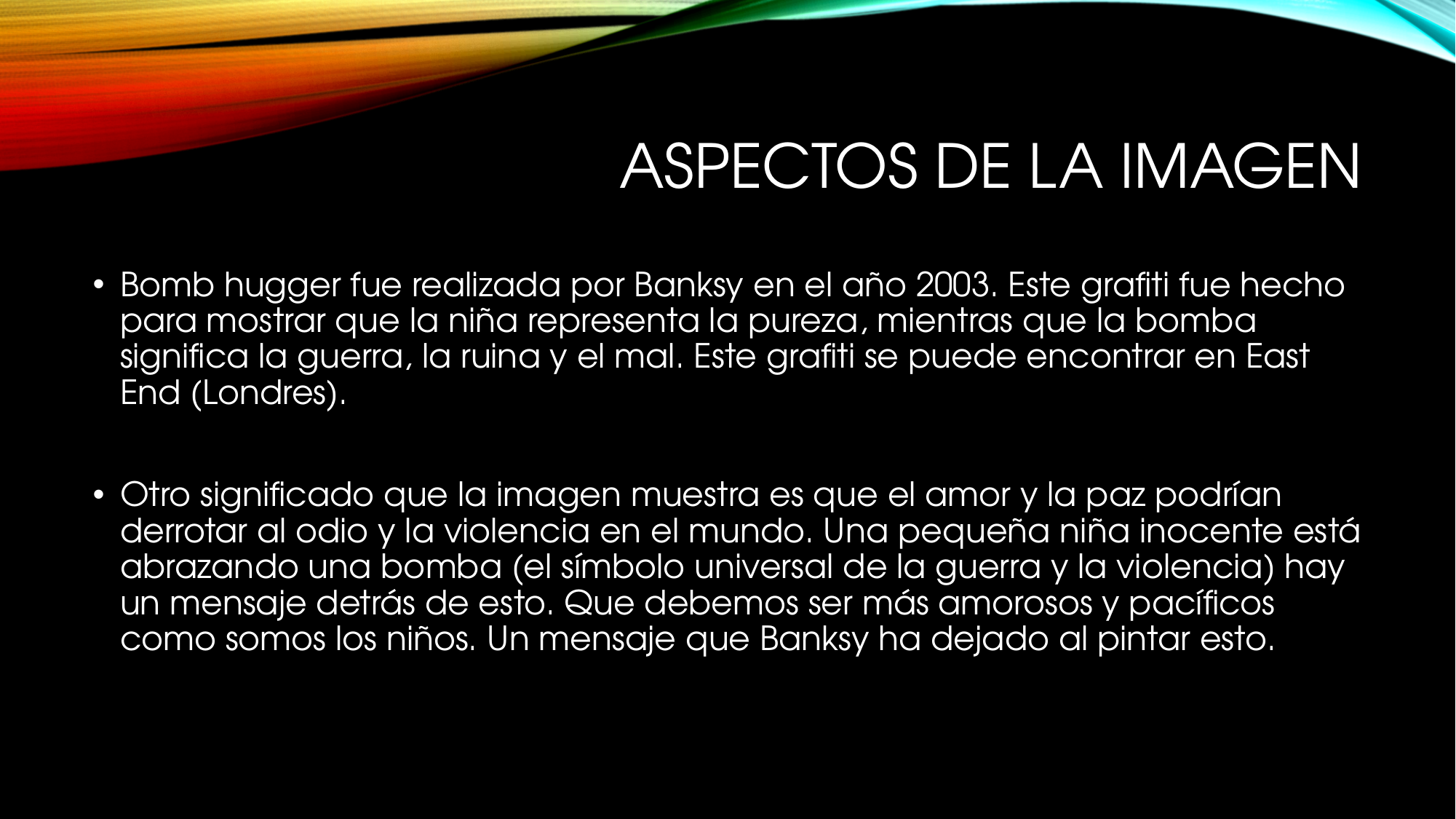

# Aspectos de la imagen
Bomb hugger fue realizada por Banksy en el año 2003. Este grafiti fue hecho para mostrar que la niña representa la pureza, mientras que la bomba significa la guerra, la ruina y el mal. Este grafiti se puede encontrar en East End (Londres).

Otro significado que la imagen muestra es que el amor y la paz podrían derrotar al odio y la violencia en el mundo. Una pequeña niña inocente está abrazando una bomba (el símbolo universal de la guerra y la violencia) hay un mensaje detrás de esto. Que debemos ser más amorosos y pacíficos como somos los niños. Un mensaje que Banksy ha dejado al pintar esto.